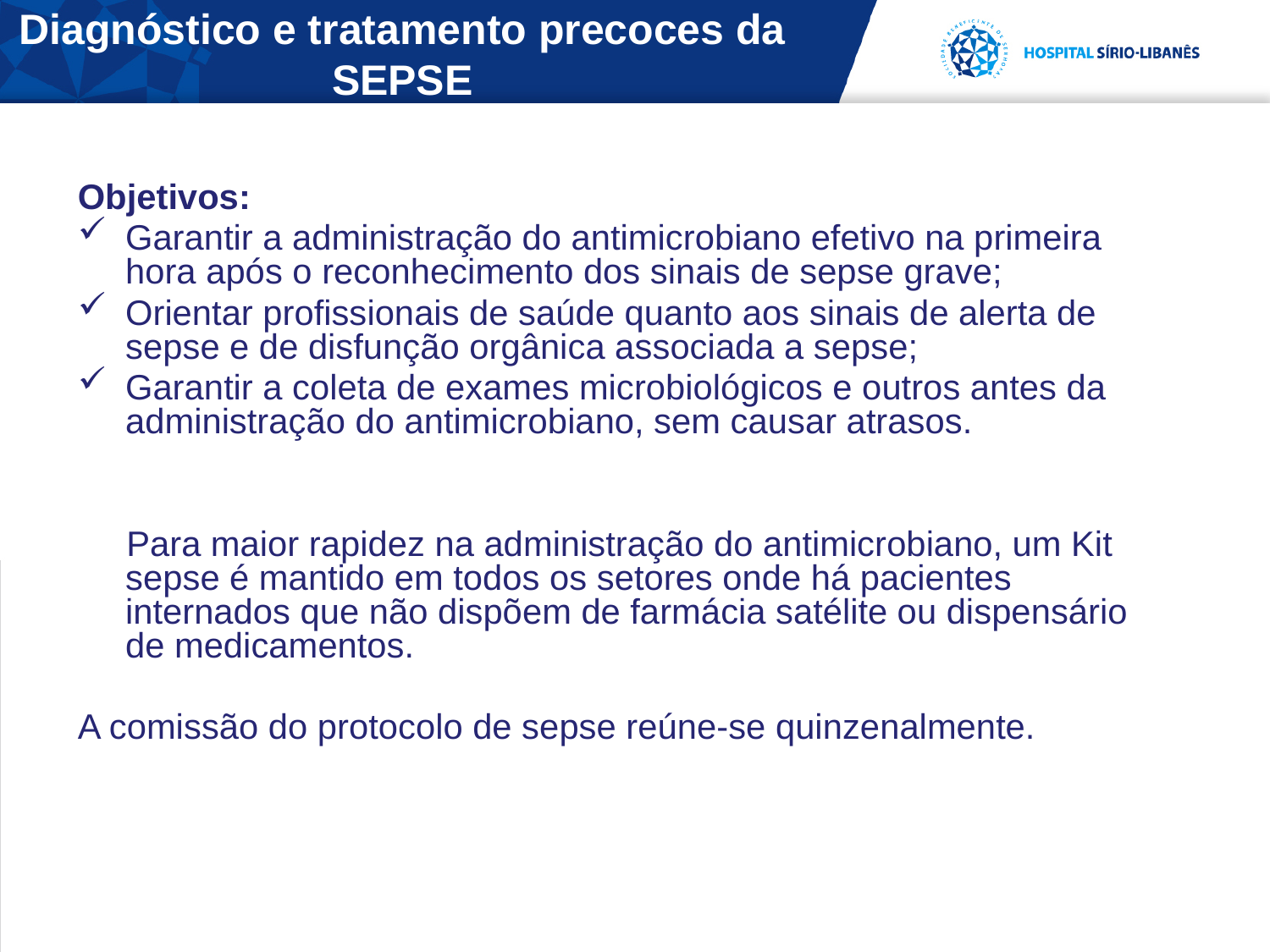

# Diagnóstico e tratamento precoces da SEPSE
Objetivos:
Garantir a administração do antimicrobiano efetivo na primeira hora após o reconhecimento dos sinais de sepse grave;
Orientar profissionais de saúde quanto aos sinais de alerta de sepse e de disfunção orgânica associada a sepse;
Garantir a coleta de exames microbiológicos e outros antes da administração do antimicrobiano, sem causar atrasos.

     Para maior rapidez na administração do antimicrobiano, um Kit sepse é mantido em todos os setores onde há pacientes internados que não dispõem de farmácia satélite ou dispensário de medicamentos.

A comissão do protocolo de sepse reúne-se quinzenalmente.